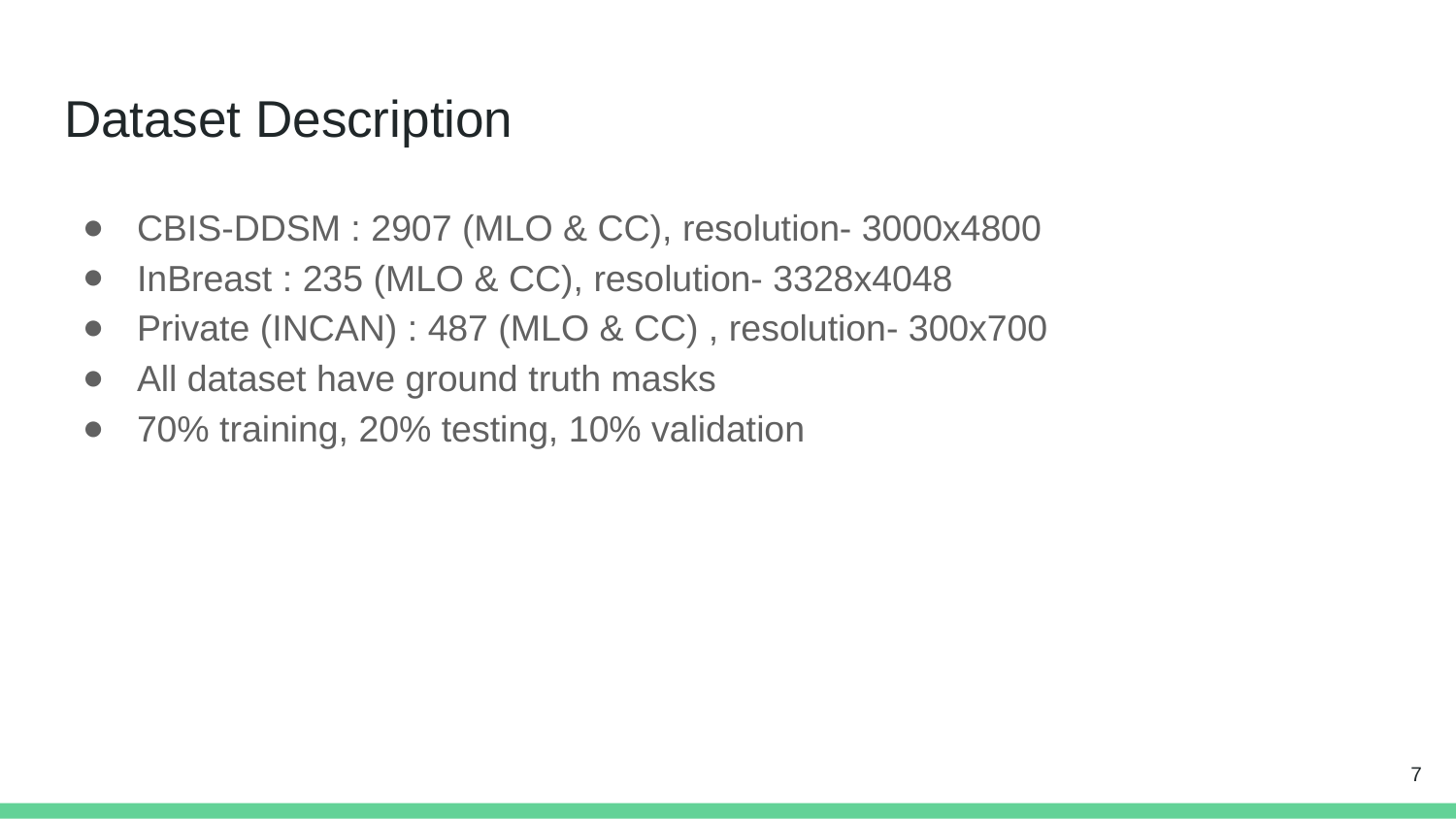

# Dataset Description
CBIS-DDSM : 2907 (MLO & CC), resolution- 3000x4800
InBreast : 235 (MLO & CC), resolution- 3328x4048
Private (INCAN) : 487 (MLO & CC) , resolution- 300x700
All dataset have ground truth masks
70% training, 20% testing, 10% validation

7